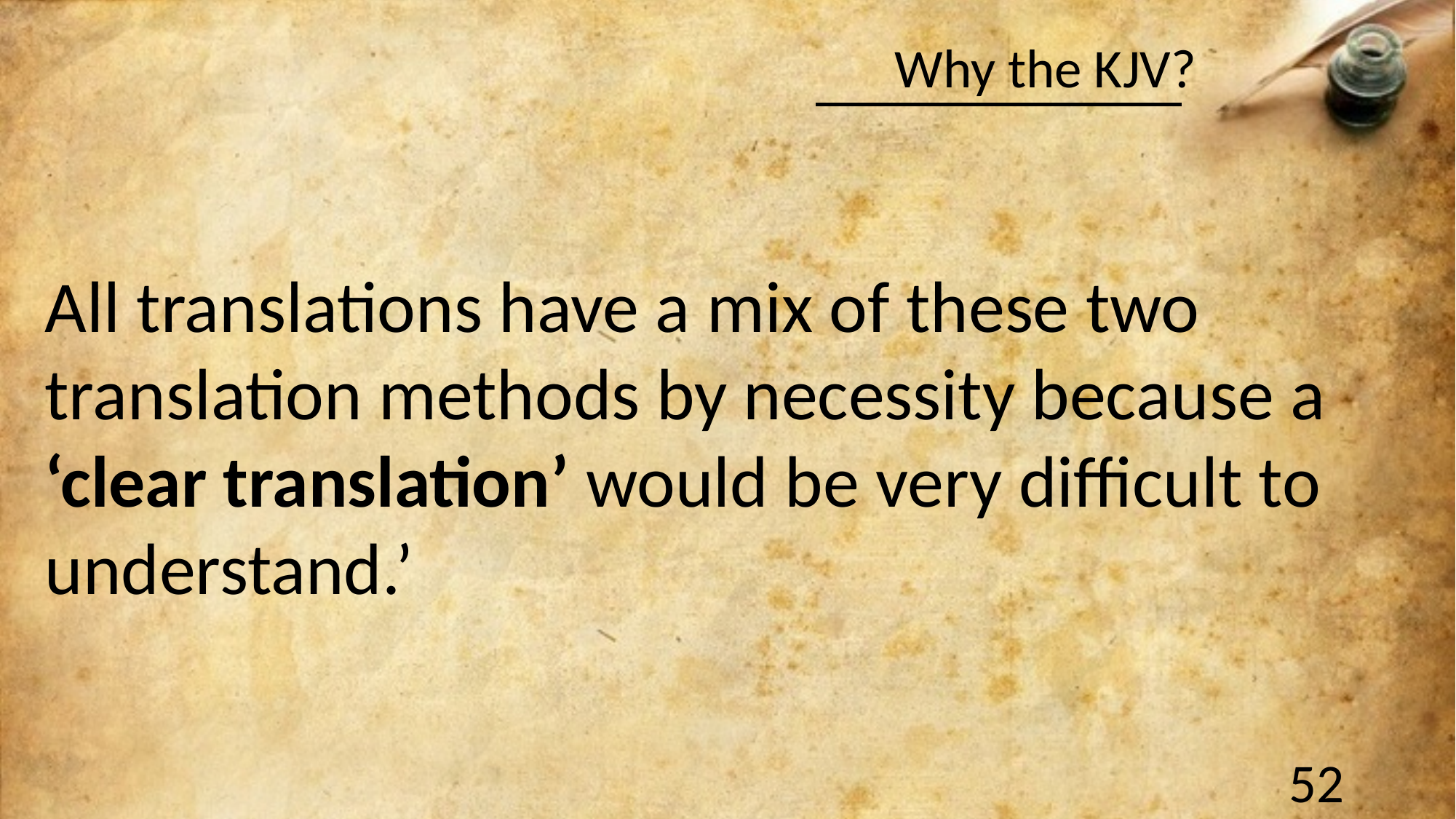

#
All translations have a mix of these two translation methods by necessity because a ‘clear translation’ would be very difficult to understand.’

52